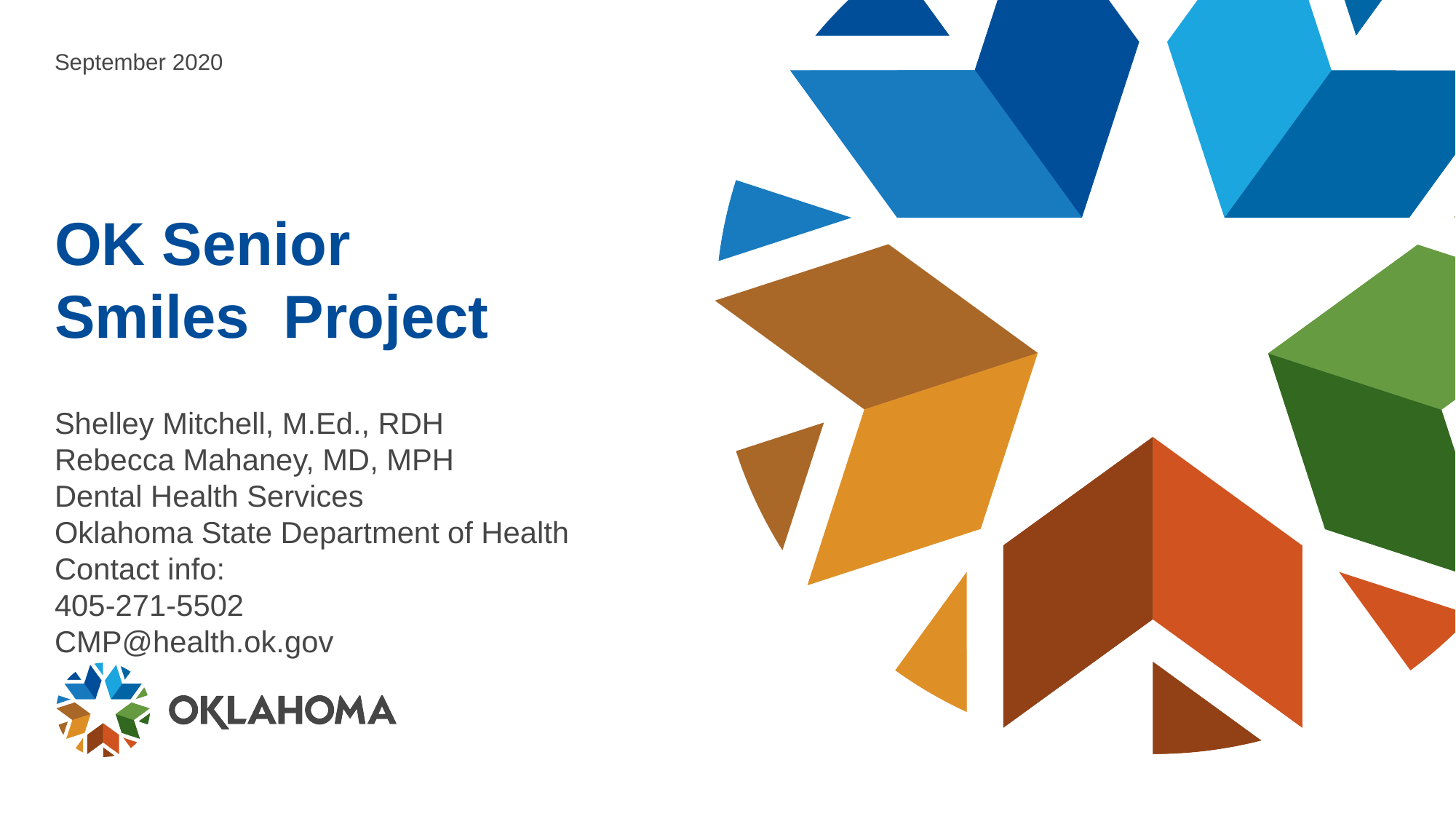

September 2020
# OK Senior         Smiles  Project
Shelley Mitchell, M.Ed., RDH            Rebecca Mahaney, MD, MPH                      Dental Health Services                     Oklahoma State Department of Health    Contact info:                                               405-271-5502                                        CMP@health.ok.gov